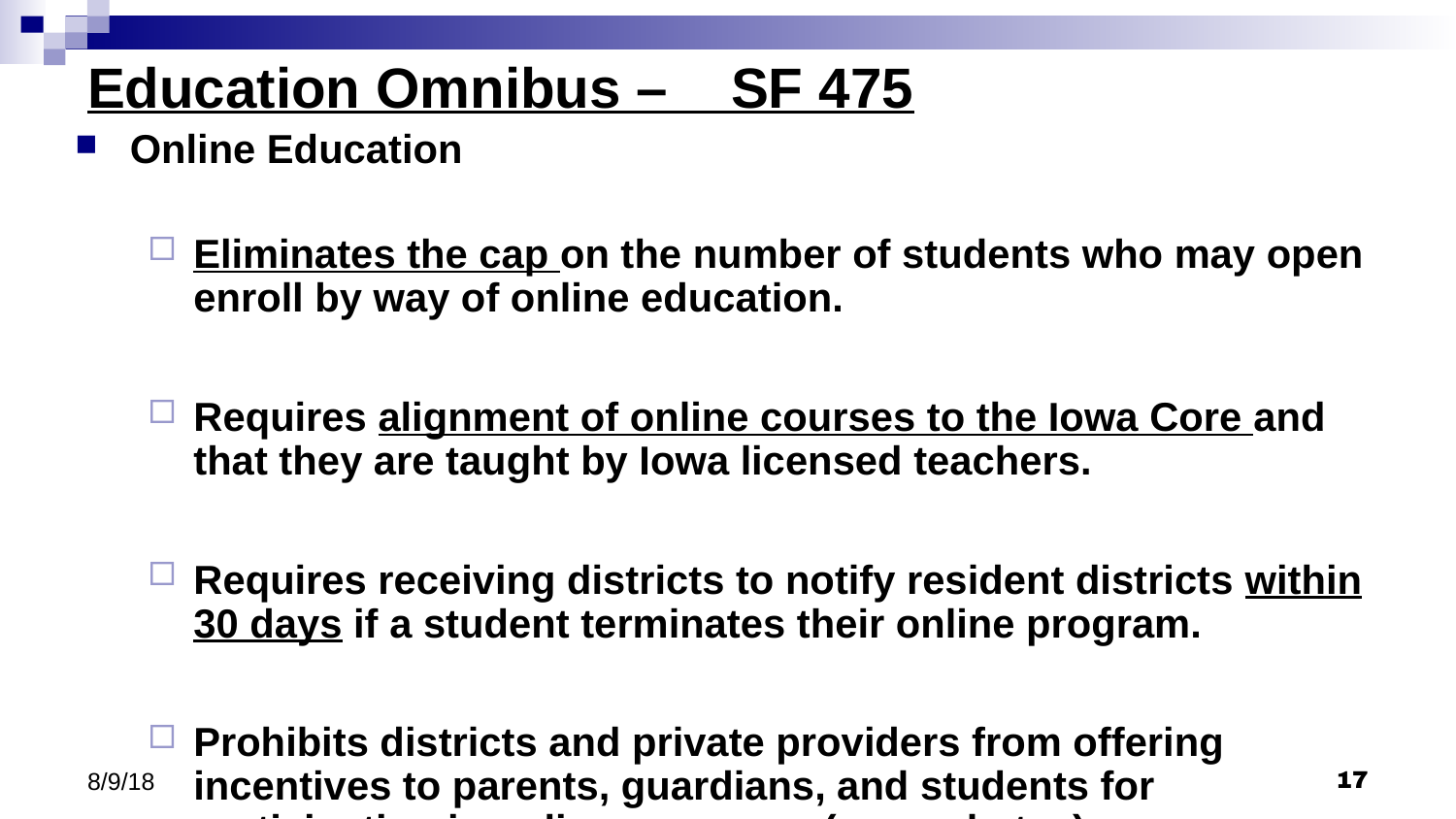

# Education Omnibus –    SF 475

Online Education

Eliminates the cap on the number of students who may open enroll by way of online education.

Requires alignment of online courses to the Iowa Core and that they are taught by Iowa licensed teachers.

Requires receiving districts to notify resident districts within 30 days if a student terminates their online program.

Prohibits districts and private providers from offering incentives to parents, guardians, and students for participating in online programs (e.g., rebates)

8/9/18
17